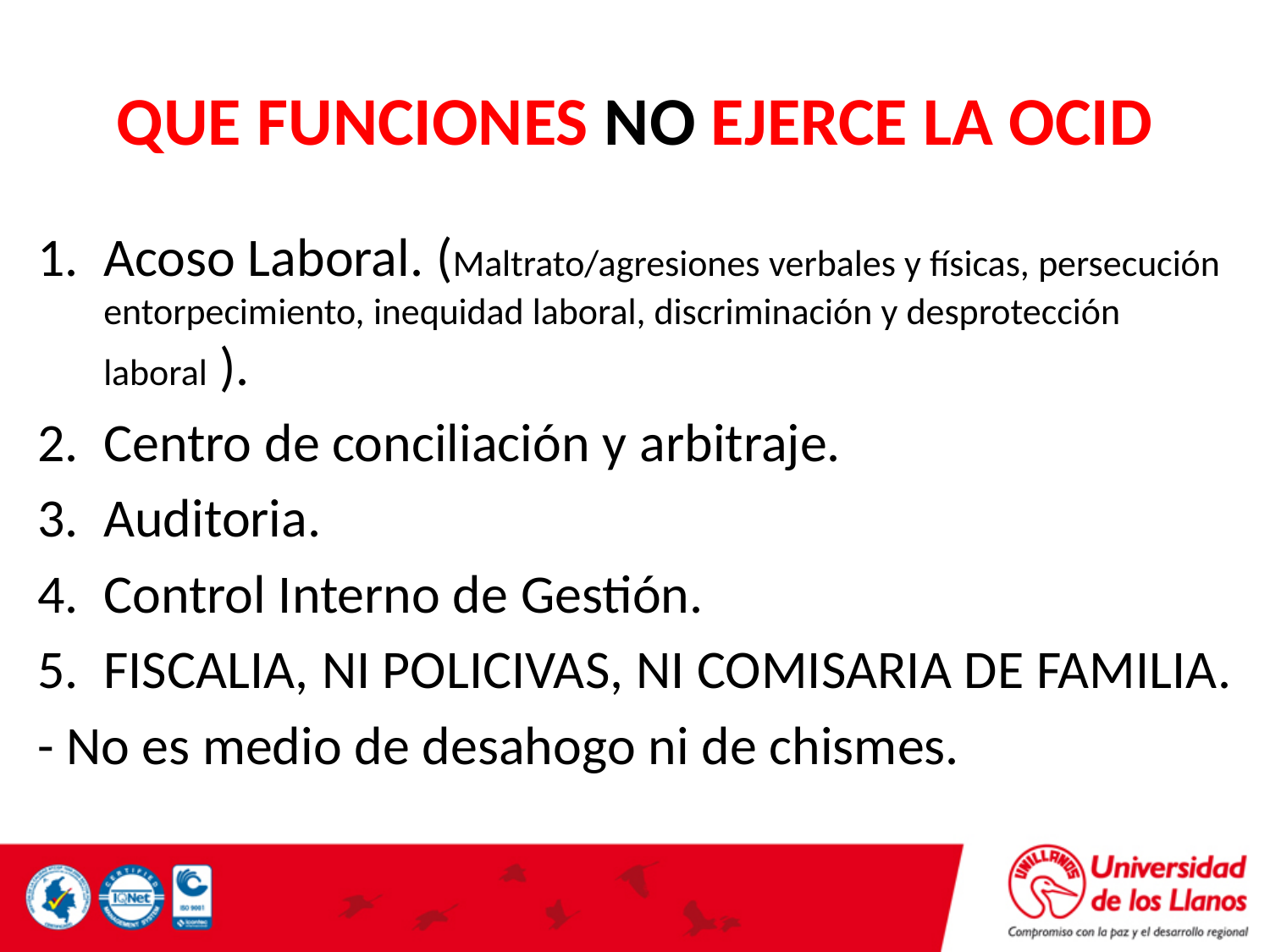

# QUE FUNCIONES NO EJERCE LA OCID

Acoso Laboral. (Maltrato/agresiones verbales y físicas, persecución  entorpecimiento, inequidad laboral, discriminación y desprotección laboral ).
Centro de conciliación y arbitraje.
Auditoria.
Control Interno de Gestión.
FISCALIA, NI POLICIVAS, NI COMISARIA DE FAMILIA.
- No es medio de desahogo ni de chismes.